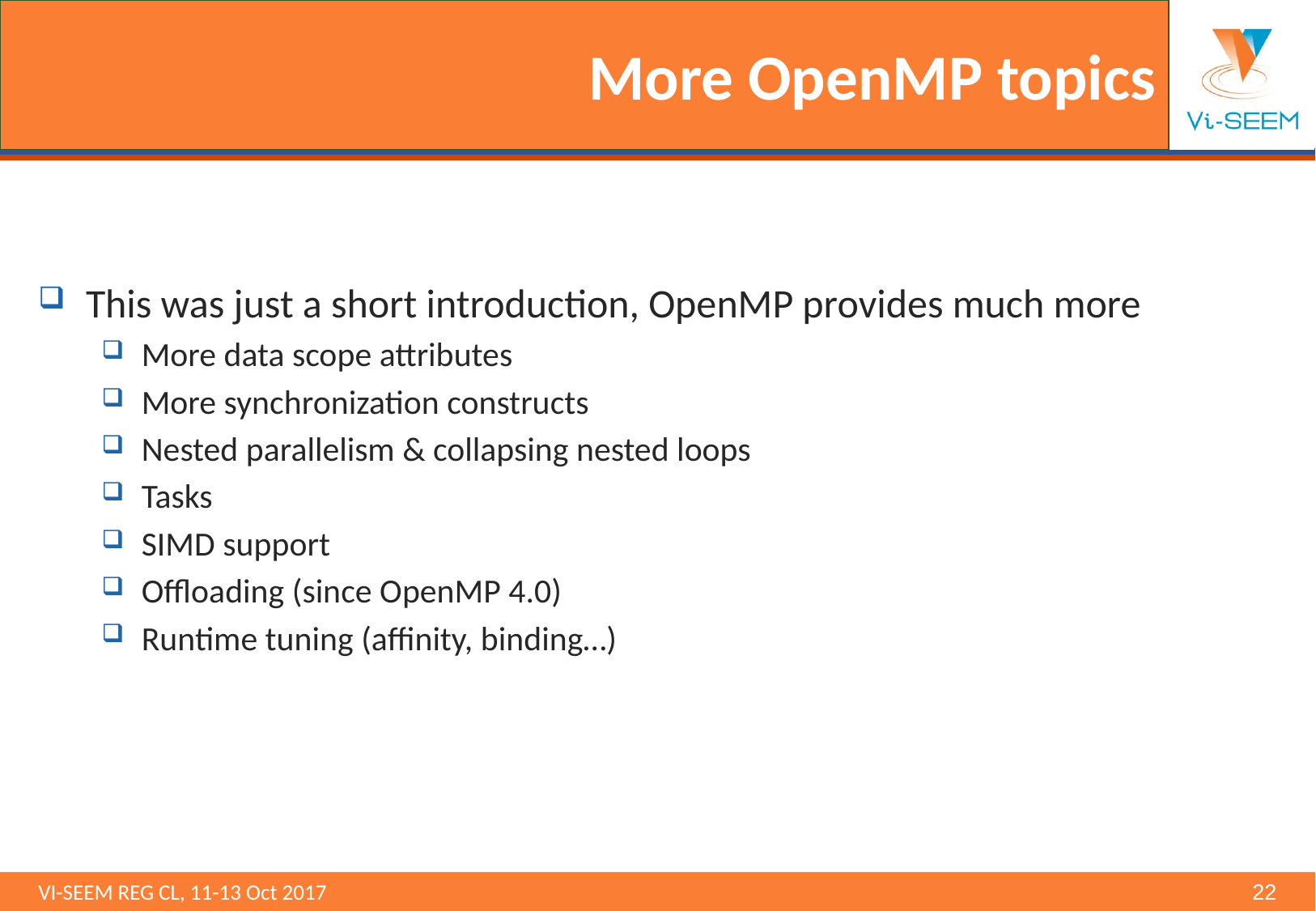

# More OpenMP topics

This was just a short introduction, OpenMP provides much more
More data scope attributes
More synchronization constructs
Nested parallelism & collapsing nested loops
Tasks
SIMD support
Offloading (since OpenMP 4.0)
Runtime tuning (affinity, binding…)

VI-SEEM REG CL, 11-13 Oct 2017 								22